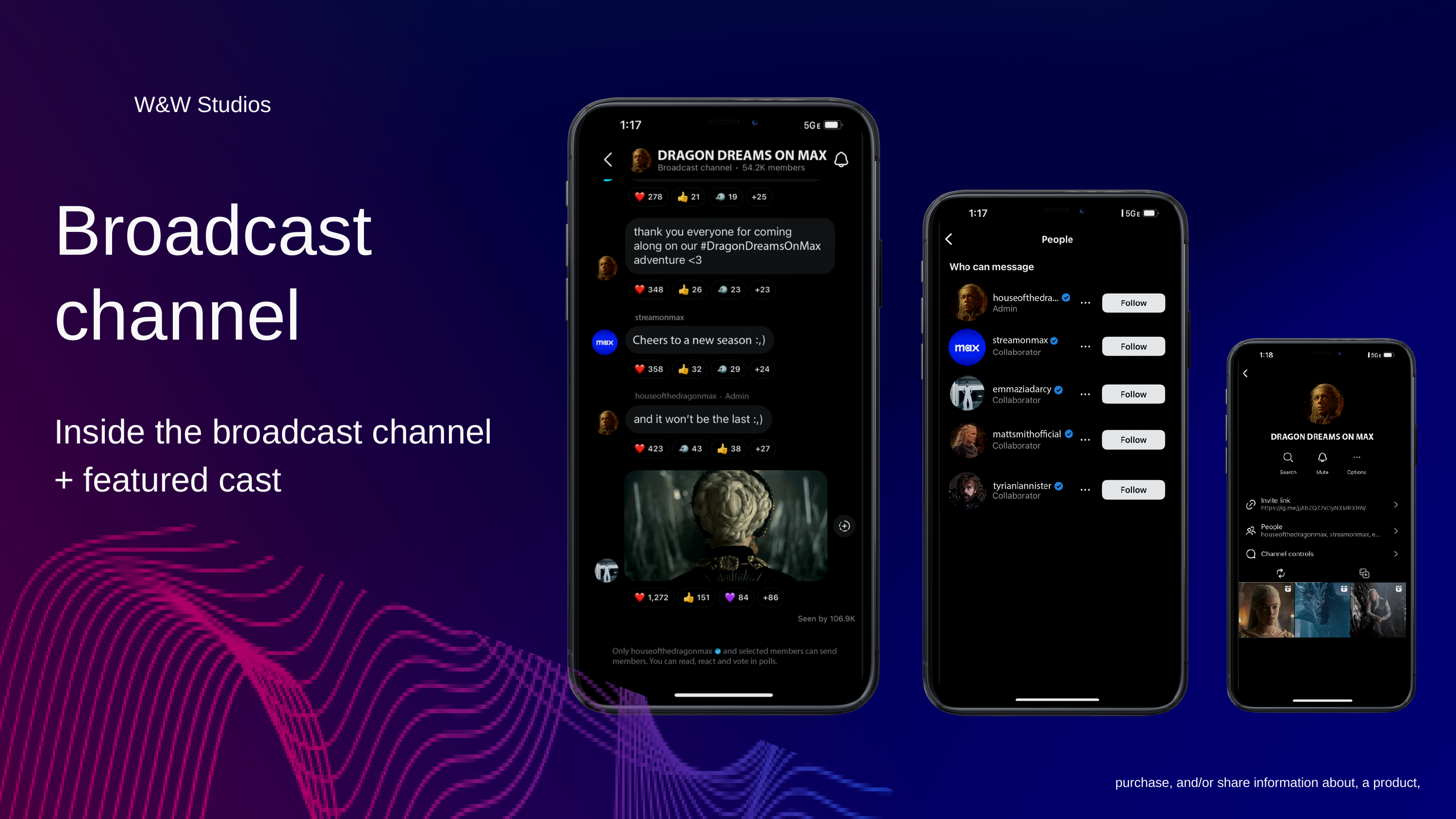

W&W Studios

Broadcast channel

Inside the broadcast channel
+ featured cast

purchase, and/or share information about, a product,